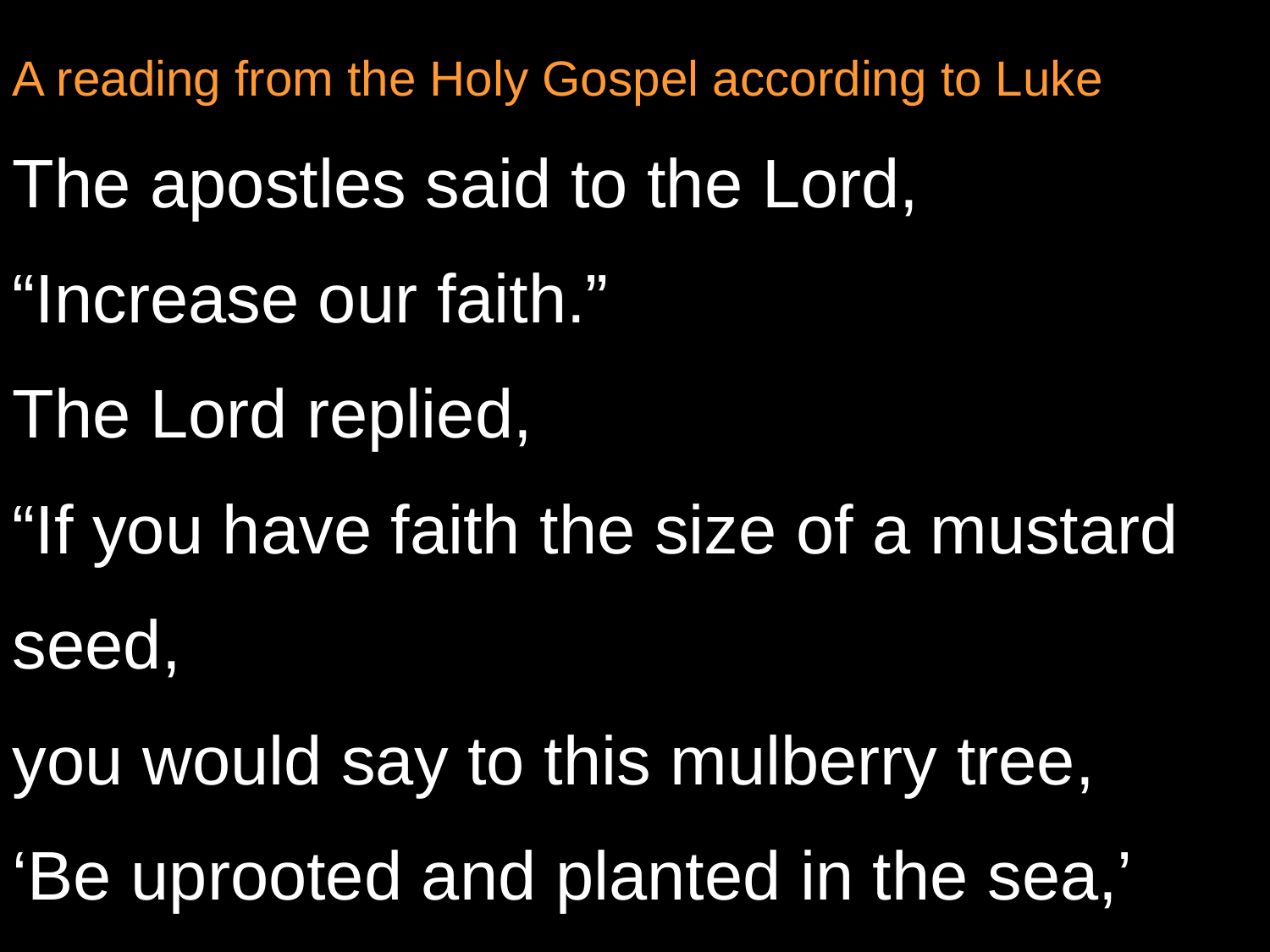

A reading from the Holy Gospel according to Luke
The apostles said to the Lord,
“Increase our faith.”
The Lord replied,
“If you have faith the size of a mustard seed,
you would say to this mulberry tree,
‘Be uprooted and planted in the sea,’